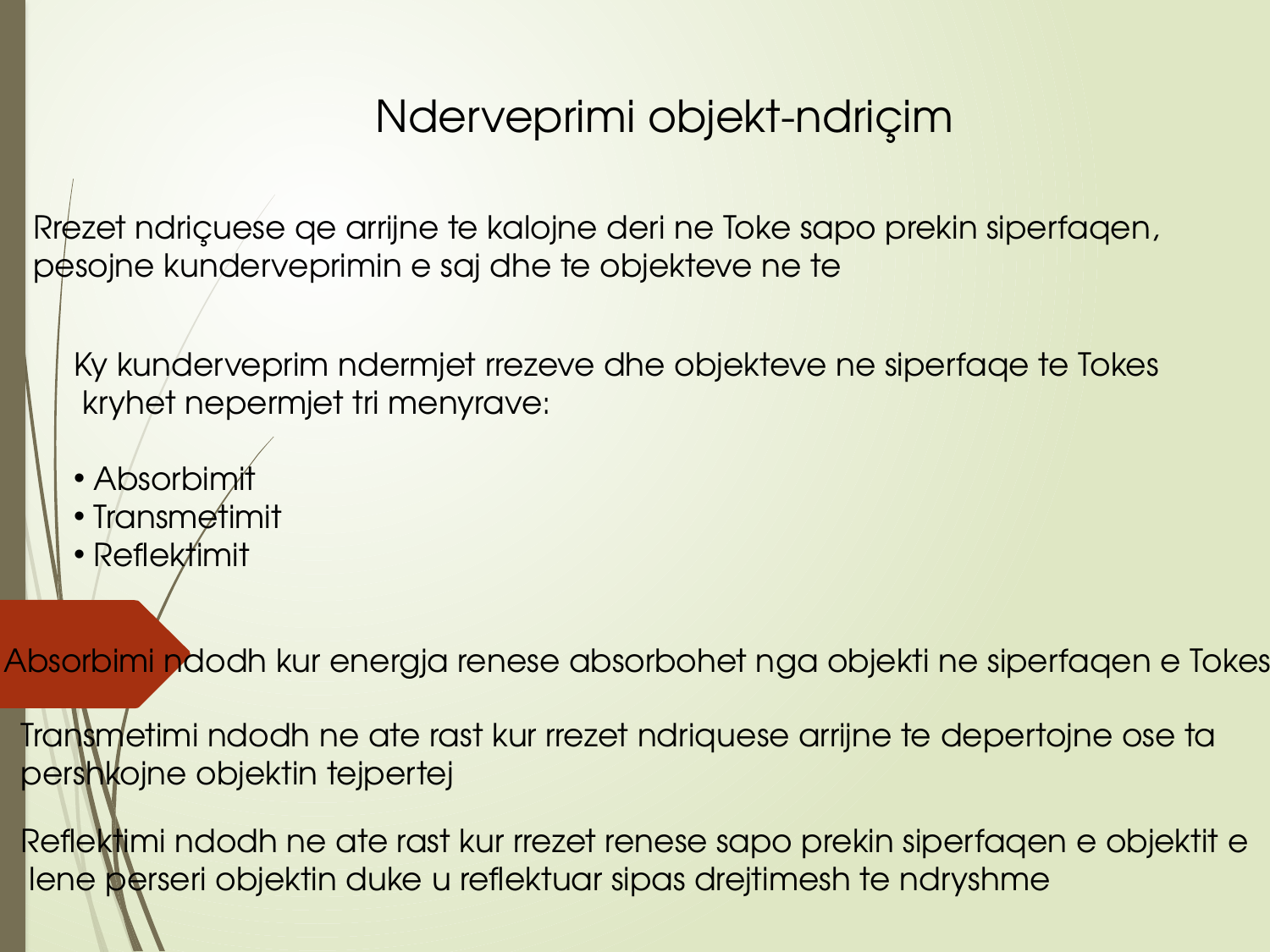

Nderveprimi objekt-ndriçim
Rrezet ndriçuese qe arrijne te kalojne deri ne Toke sapo prekin siperfaqen,
pesojne kunderveprimin e saj dhe te objekteve ne te
Ky kunderveprim ndermjet rrezeve dhe objekteve ne siperfaqe te Tokes
 kryhet nepermjet tri menyrave:

 Absorbimit
 Transmetimit
 Reflektimit
Absorbimi ndodh kur energja renese absorbohet nga objekti ne siperfaqen e Tokes
Transmetimi ndodh ne ate rast kur rrezet ndriquese arrijne te depertojne ose ta
pershkojne objektin tejpertej
Reflektimi ndodh ne ate rast kur rrezet renese sapo prekin siperfaqen e objektit e
 lene perseri objektin duke u reflektuar sipas drejtimesh te ndryshme